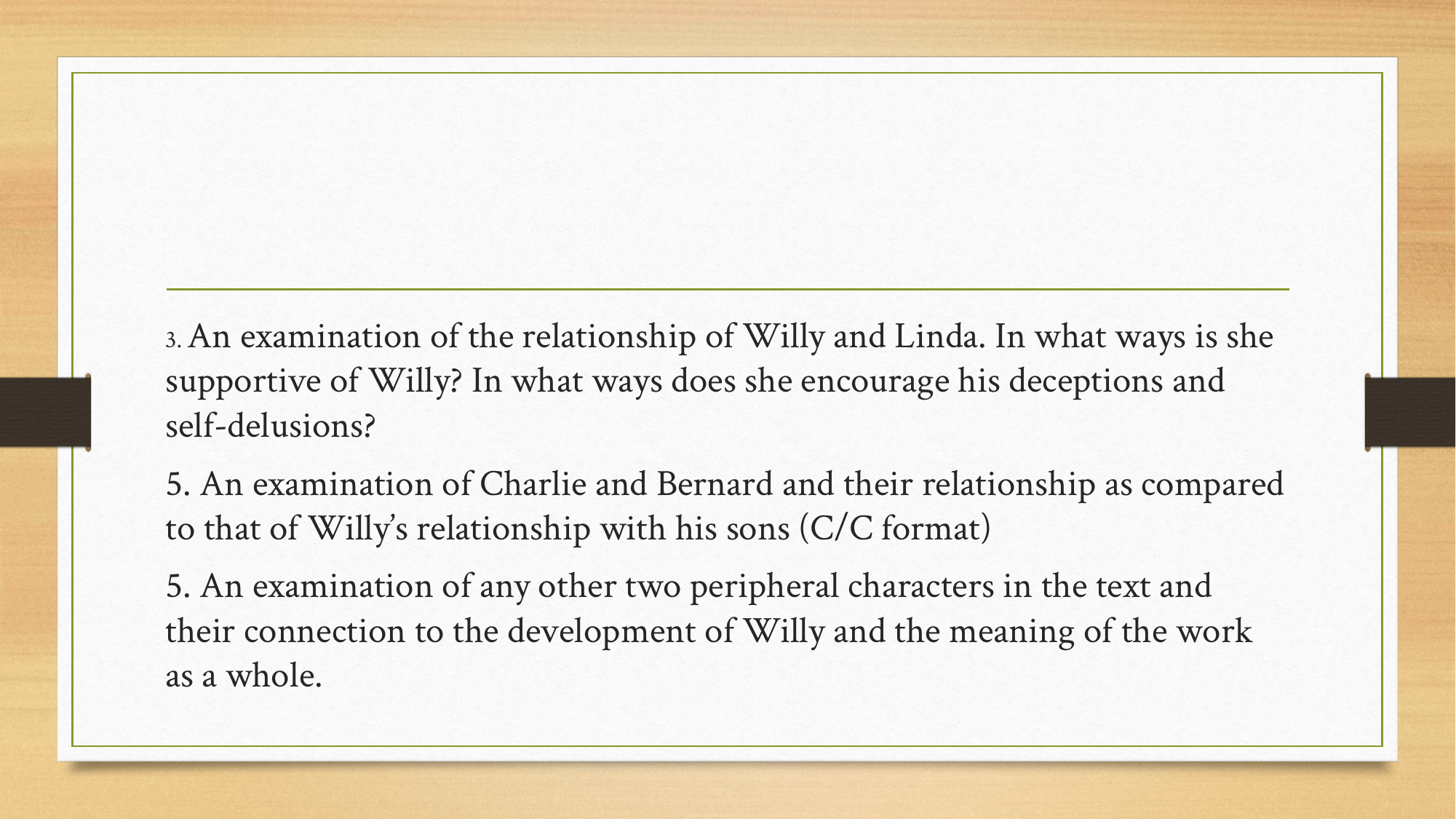

#
3. An examination of the relationship of Willy and Linda. In what ways is she supportive of Willy? In what ways does she encourage his deceptions and self-delusions?
5. An examination of Charlie and Bernard and their relationship as compared to that of Willy’s relationship with his sons (C/C format)
5. An examination of any other two peripheral characters in the text and their connection to the development of Willy and the meaning of the work as a whole.